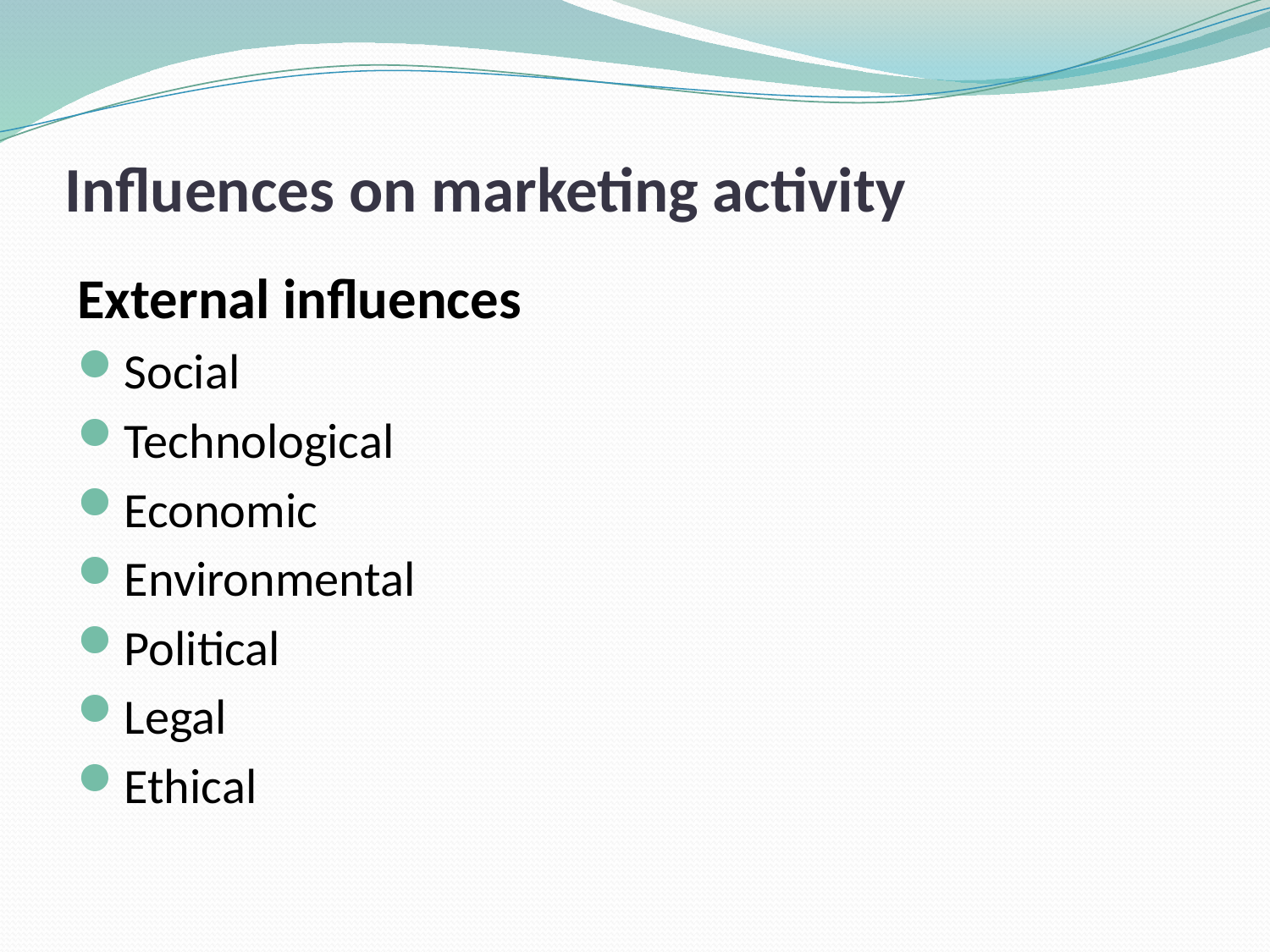

# Influences on marketing activity
External influences
Social
Technological
Economic
Environmental
Political
Legal
Ethical